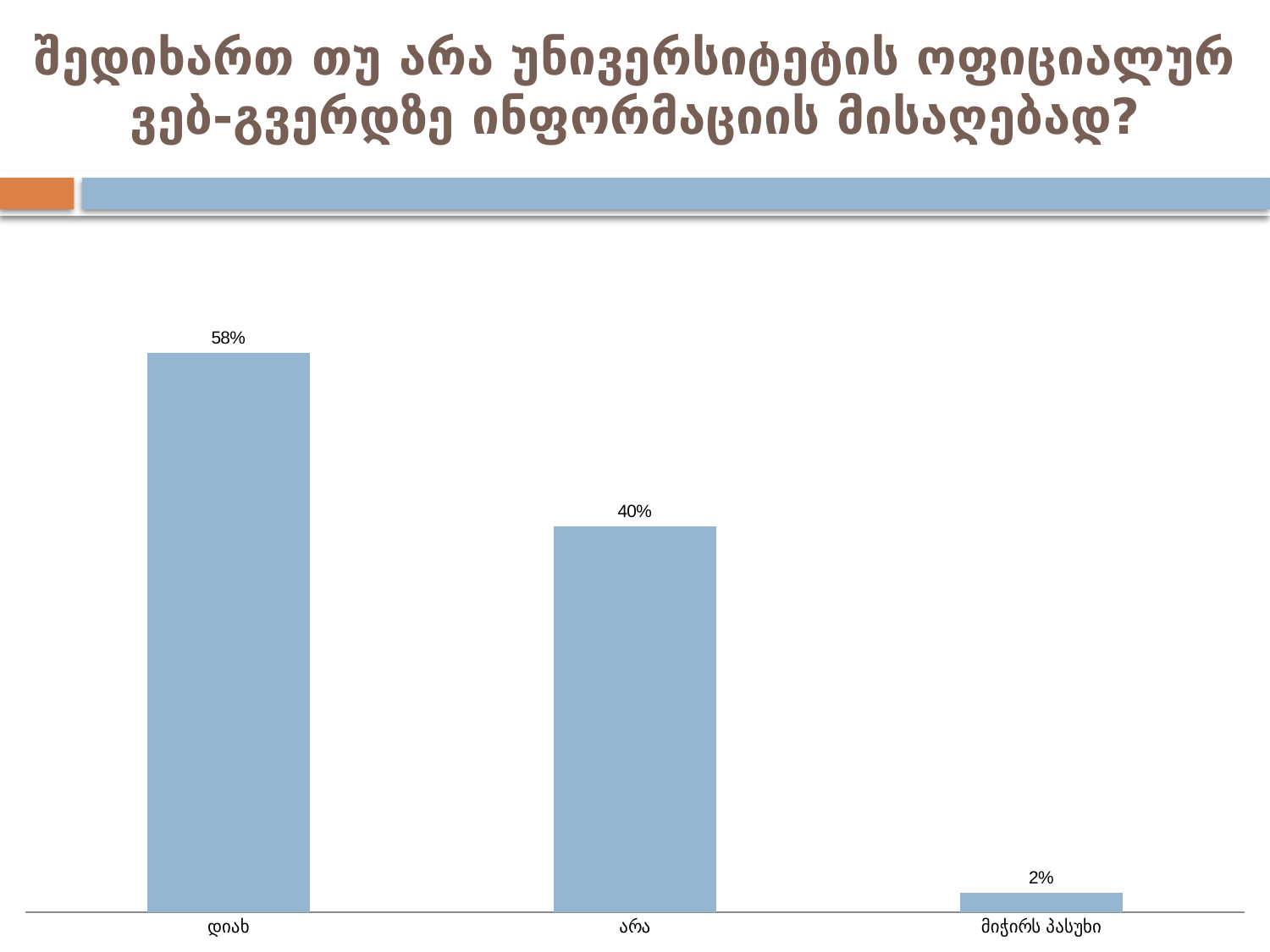

# შედიხართ თუ არა უნივერსიტეტის ოფიციალურ ვებ-გვერდზე ინფორმაციის მისაღებად?

### Chart

| Category |  |
|---|---|
| დიახ | 0.5800000000000001 |
| არა | 0.4 |
| მიჭირს პასუხი | 0.02000000000000001 |